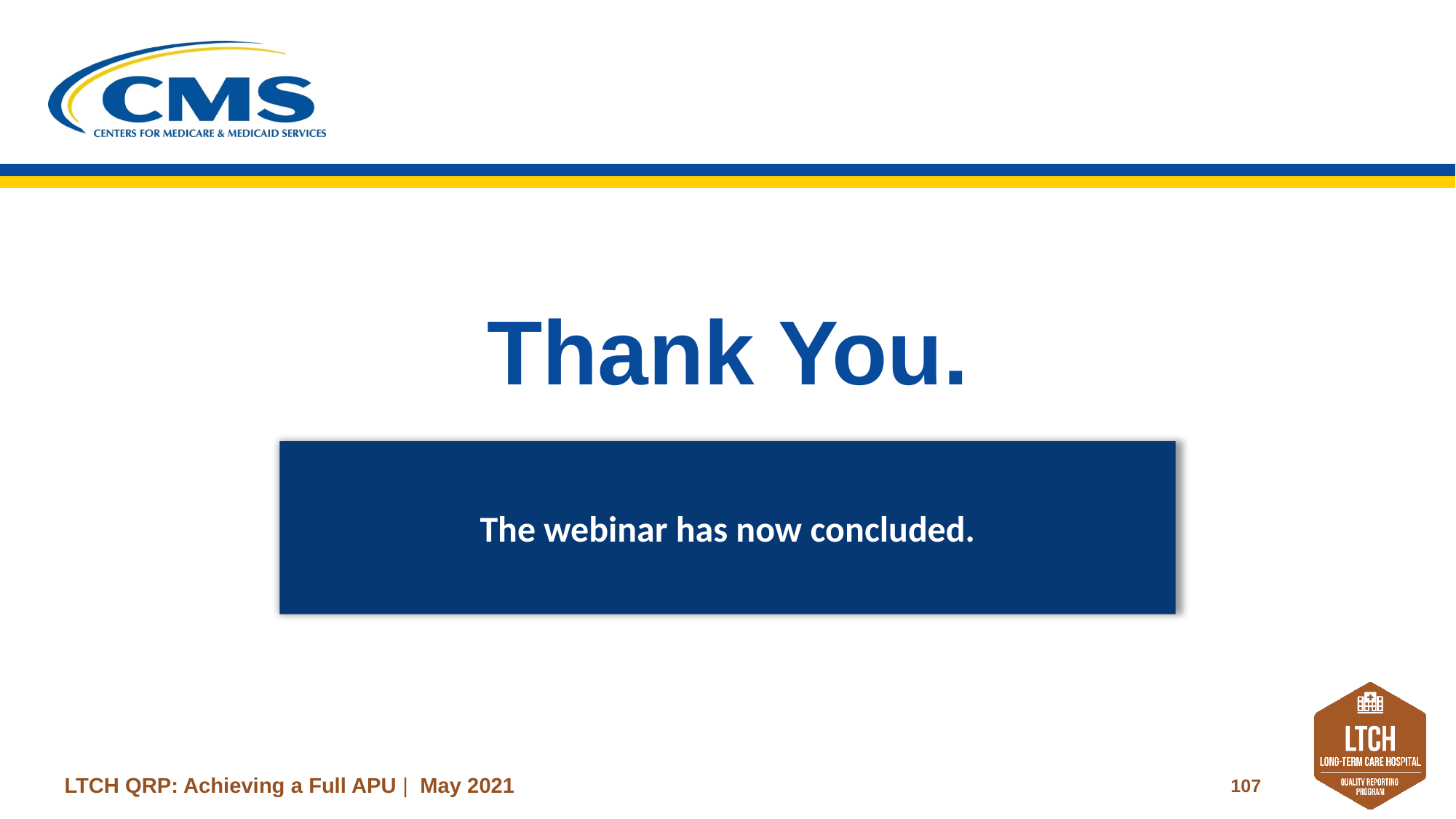

Thank You.
The webinar has now concluded.